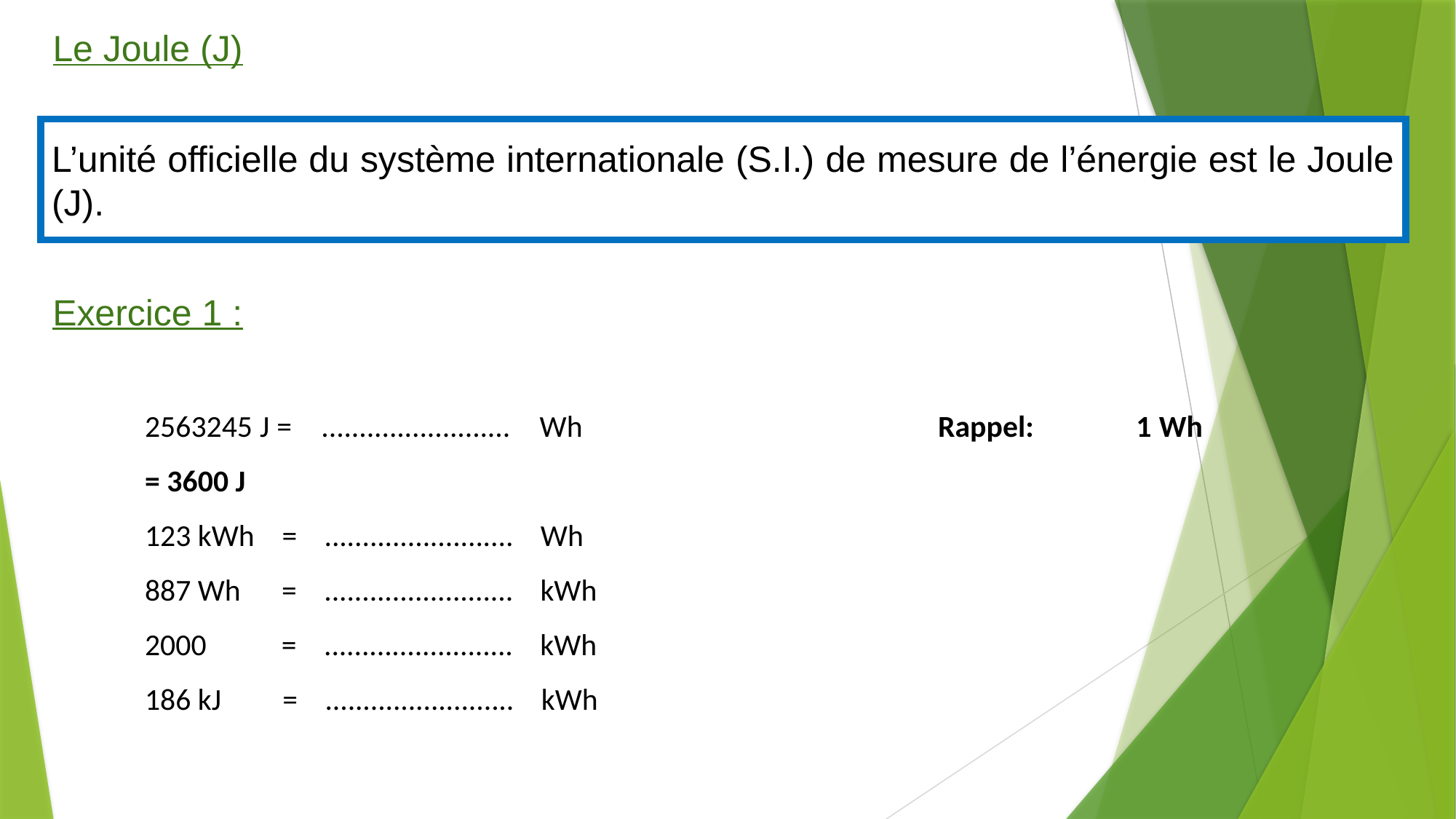

Le Joule (J)
L’unité officielle du système internationale (S.I.) de mesure de l’énergie est le Joule (J).
Exercice 1 :
2563245 J =    .........................    Wh  			   Rappel: 	1 Wh = 3600 J
123 kWh    =    .........................    Wh
887 Wh      =    .........................    kWh
2000           =    .........................    kWh
186 kJ         =    .........................    kWh